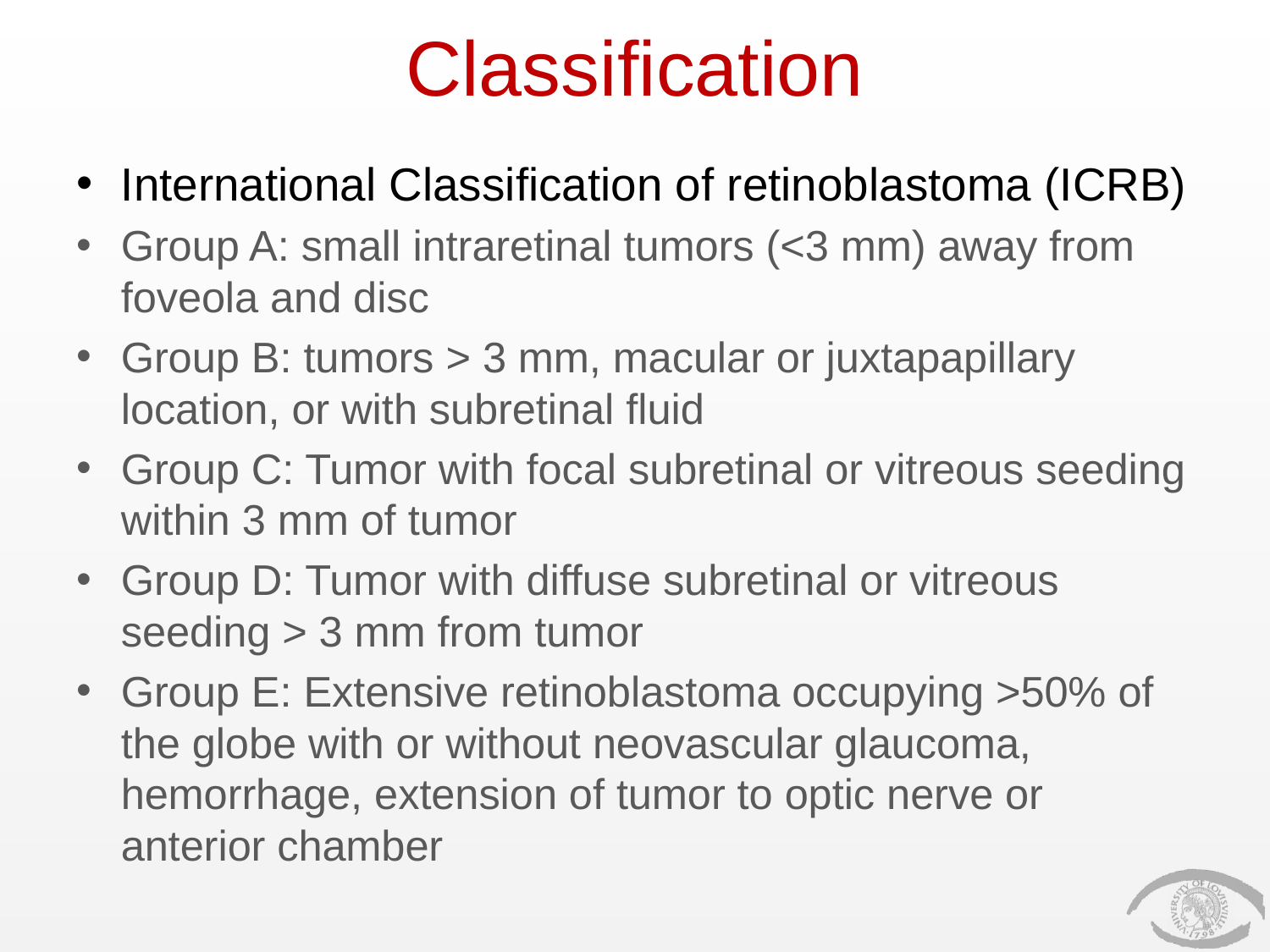

# Classification
International Classification of retinoblastoma (ICRB)
Group A: small intraretinal tumors (<3 mm) away from foveola and disc
Group B: tumors > 3 mm, macular or juxtapapillary location, or with subretinal fluid
Group C: Tumor with focal subretinal or vitreous seeding within 3 mm of tumor
Group D: Tumor with diffuse subretinal or vitreous seeding > 3 mm from tumor
Group E: Extensive retinoblastoma occupying >50% of the globe with or without neovascular glaucoma, hemorrhage, extension of tumor to optic nerve or anterior chamber